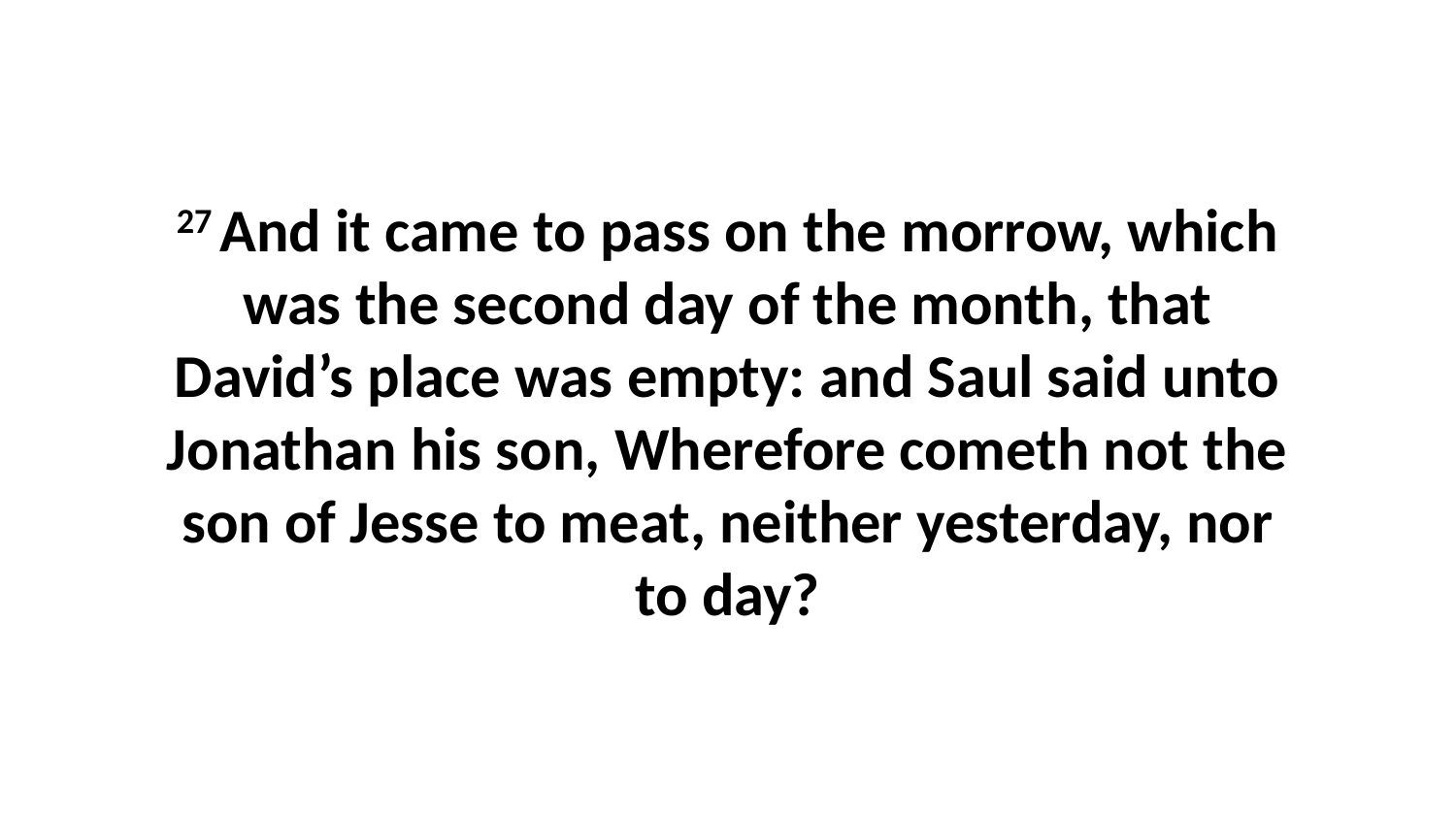

27 And it came to pass on the morrow, which was the second day of the month, that David’s place was empty: and Saul said unto Jonathan his son, Wherefore cometh not the son of Jesse to meat, neither yesterday, nor to day?